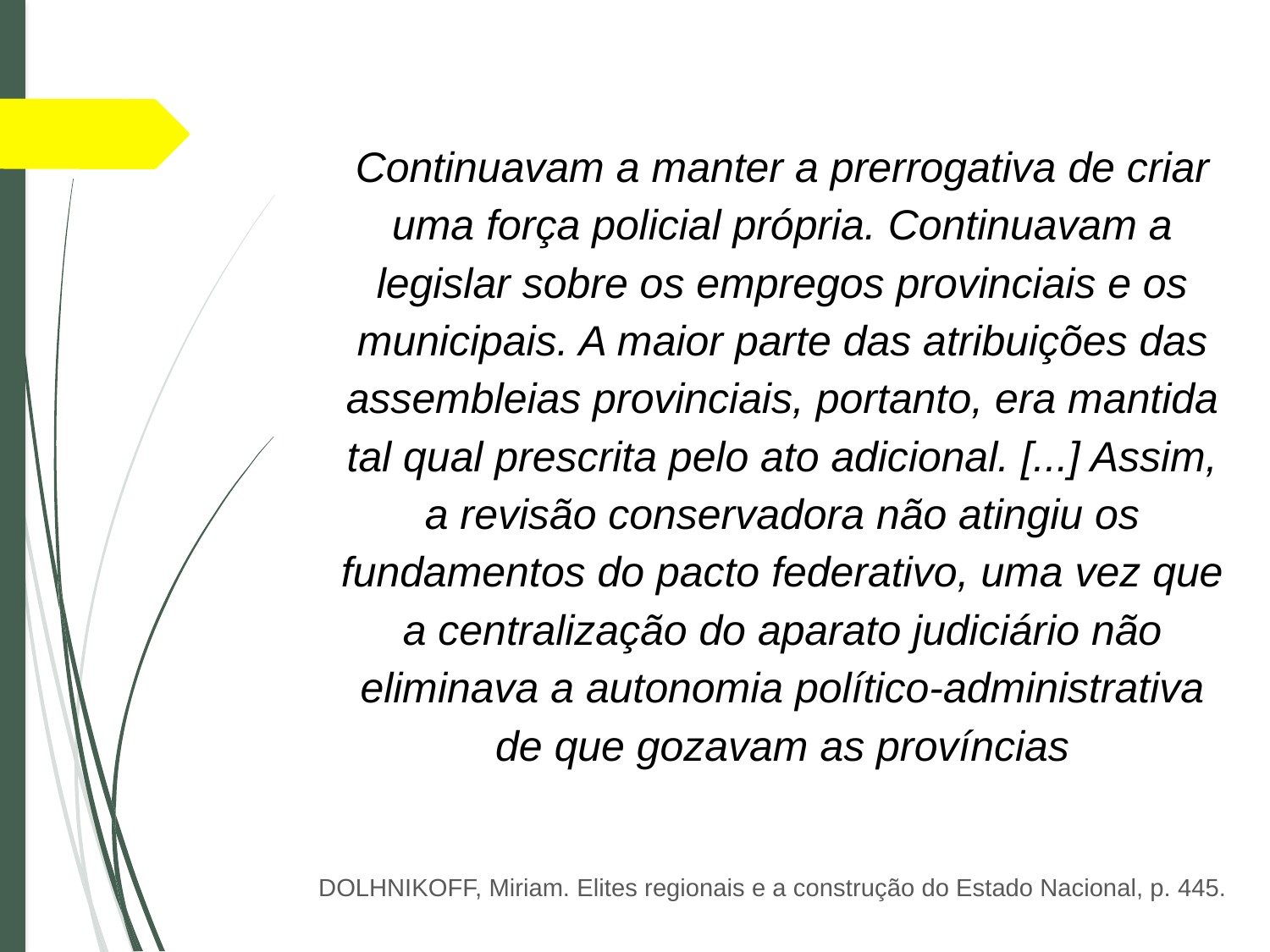

Continuavam a manter a prerrogativa de criar uma força policial própria. Continuavam a legislar sobre os empregos provinciais e os municipais. A maior parte das atribuições das assembleias provinciais, portanto, era mantida tal qual prescrita pelo ato adicional. [...] Assim, a revisão conservadora não atingiu os fundamentos do pacto federativo, uma vez que a centralização do aparato judiciário não eliminava a autonomia político-administrativa de que gozavam as províncias
DOLHNIKOFF, Miriam. Elites regionais e a construção do Estado Nacional, p. 445.